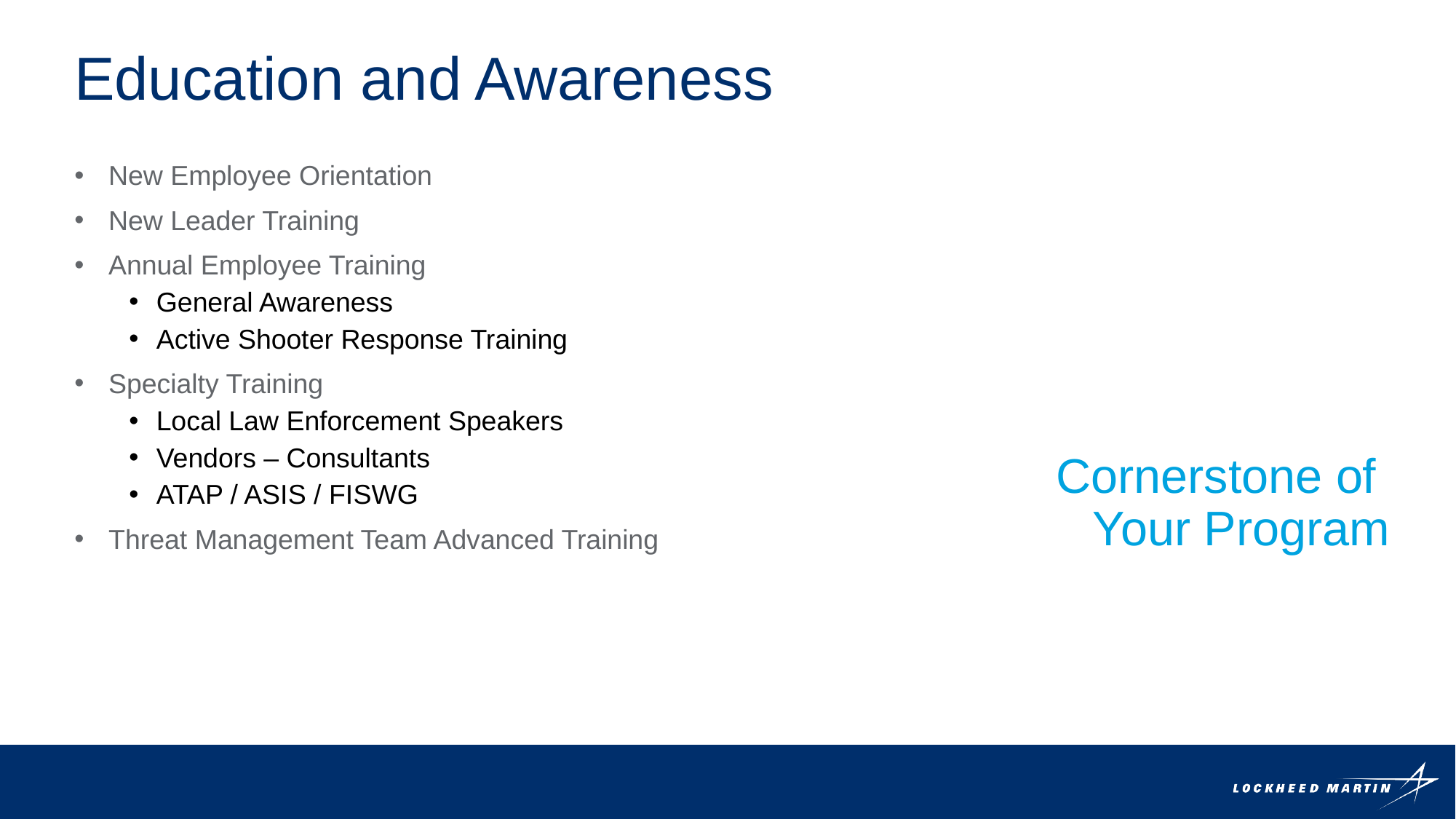

Education and Awareness
New Employee Orientation
New Leader Training
Annual Employee Training
General Awareness
Active Shooter Response Training
Specialty Training
Local Law Enforcement Speakers
Vendors – Consultants
ATAP / ASIS / FISWG
Threat Management Team Advanced Training

Cornerstone of
Your Program